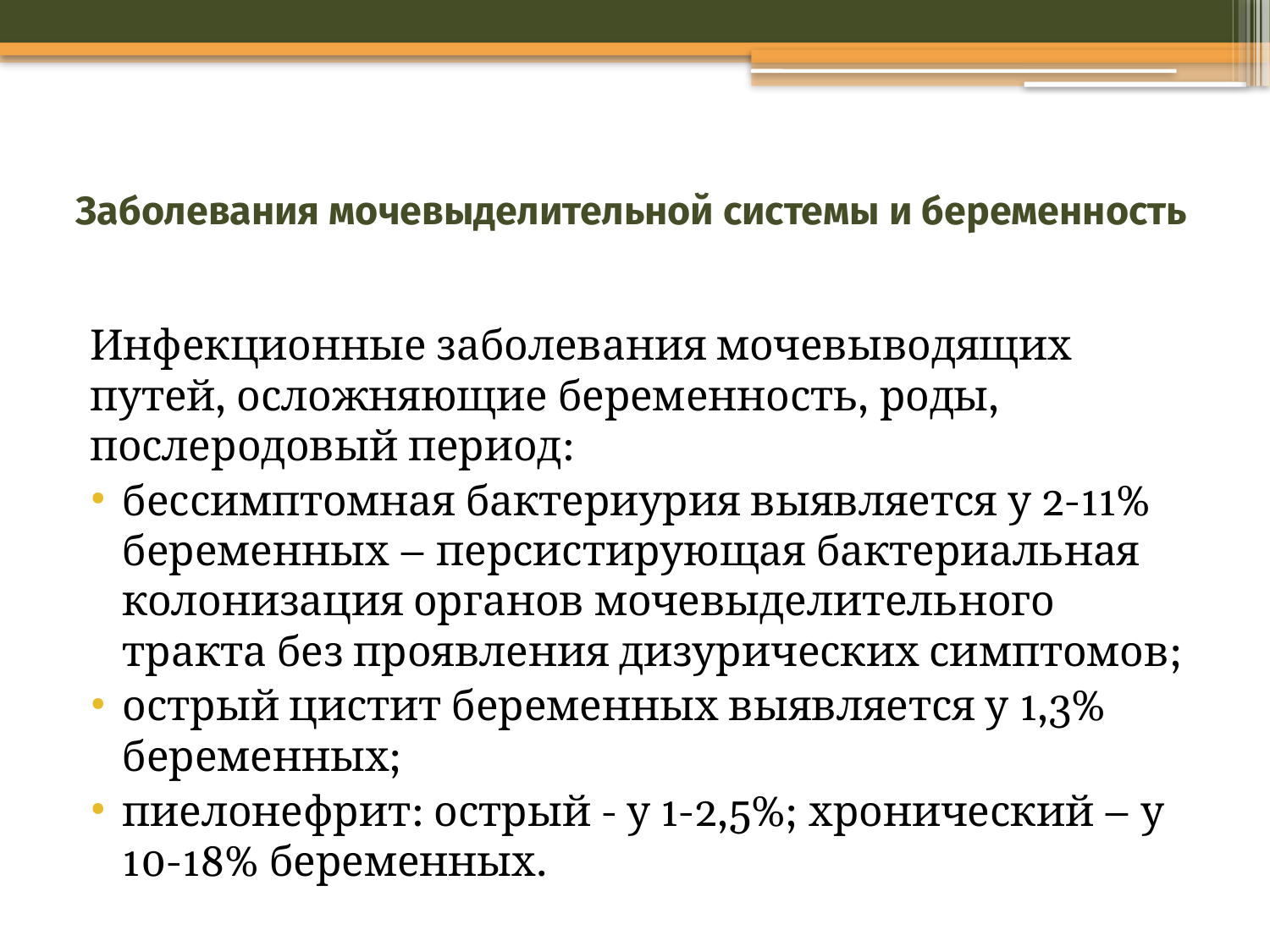

# Заболевания мочевыделительной системы и беременность
Инфекционные заболевания мочевыводящих путей, осложняющие беременность, роды, послеродовый период:
бессимптомная бактериурия выявляется у 2-11% беременных – персистирующая бактериальная колонизация органов мочевыделительного тракта без проявления дизурических симптомов;
острый цистит беременных выявляется у 1,3% беременных;
пиелонефрит: острый - у 1-2,5%; хронический – у 10-18% беременных.